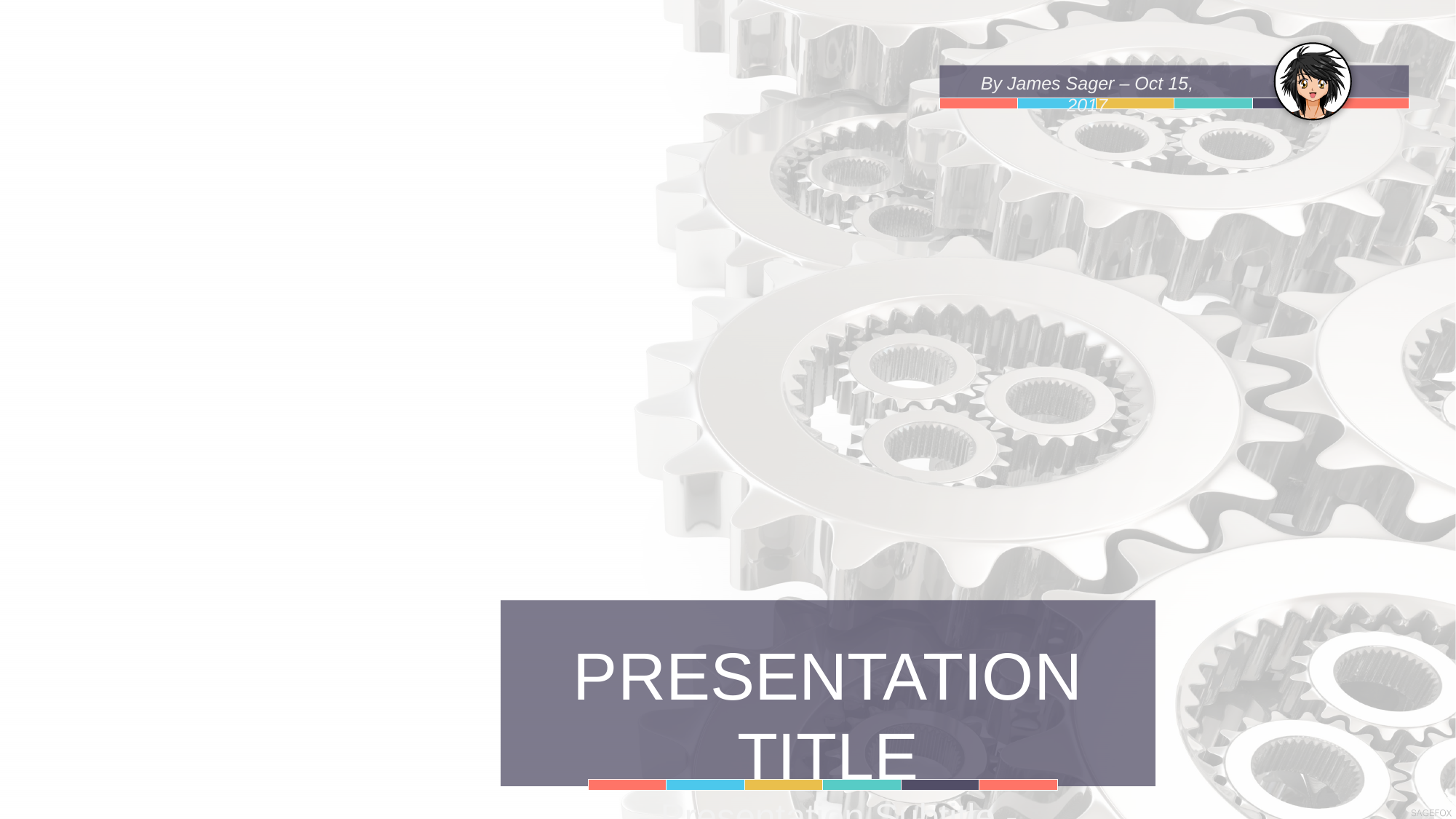

By James Sager – Oct 15, 2017

PRESENTATION TITLE
- Presentation Subtitle -